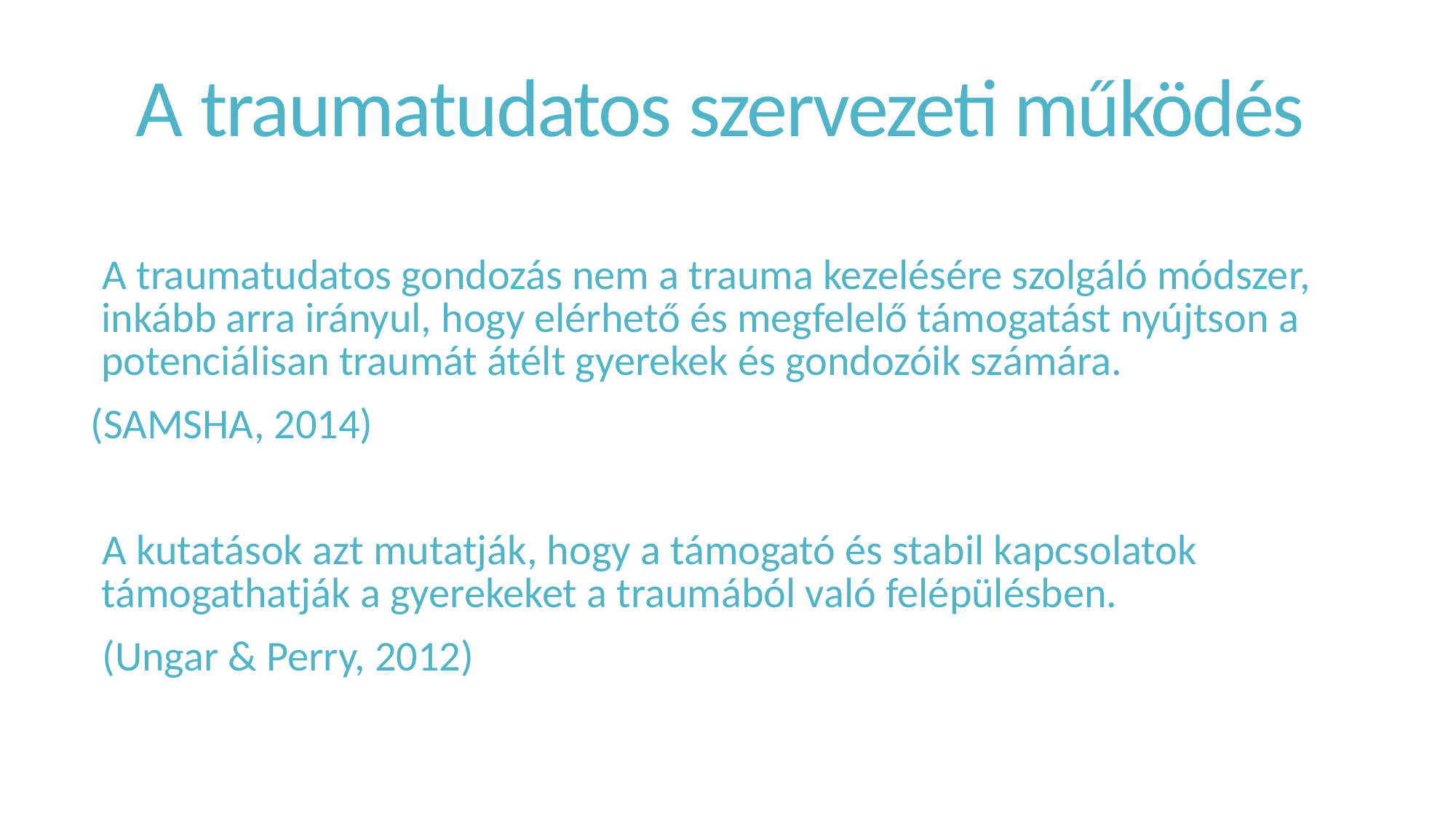

# A traumatudatos szervezeti működés
A traumatudatos gondozás nem a trauma kezelésére szolgáló módszer, inkább arra irányul, hogy elérhető és megfelelő támogatást nyújtson a potenciálisan traumát átélt gyerekek és gondozóik számára.
(SAMSHA, 2014)

A kutatások azt mutatják, hogy a támogató és stabil kapcsolatok támogathatják a gyerekeket a traumából való felépülésben.
(Ungar & Perry, 2012)